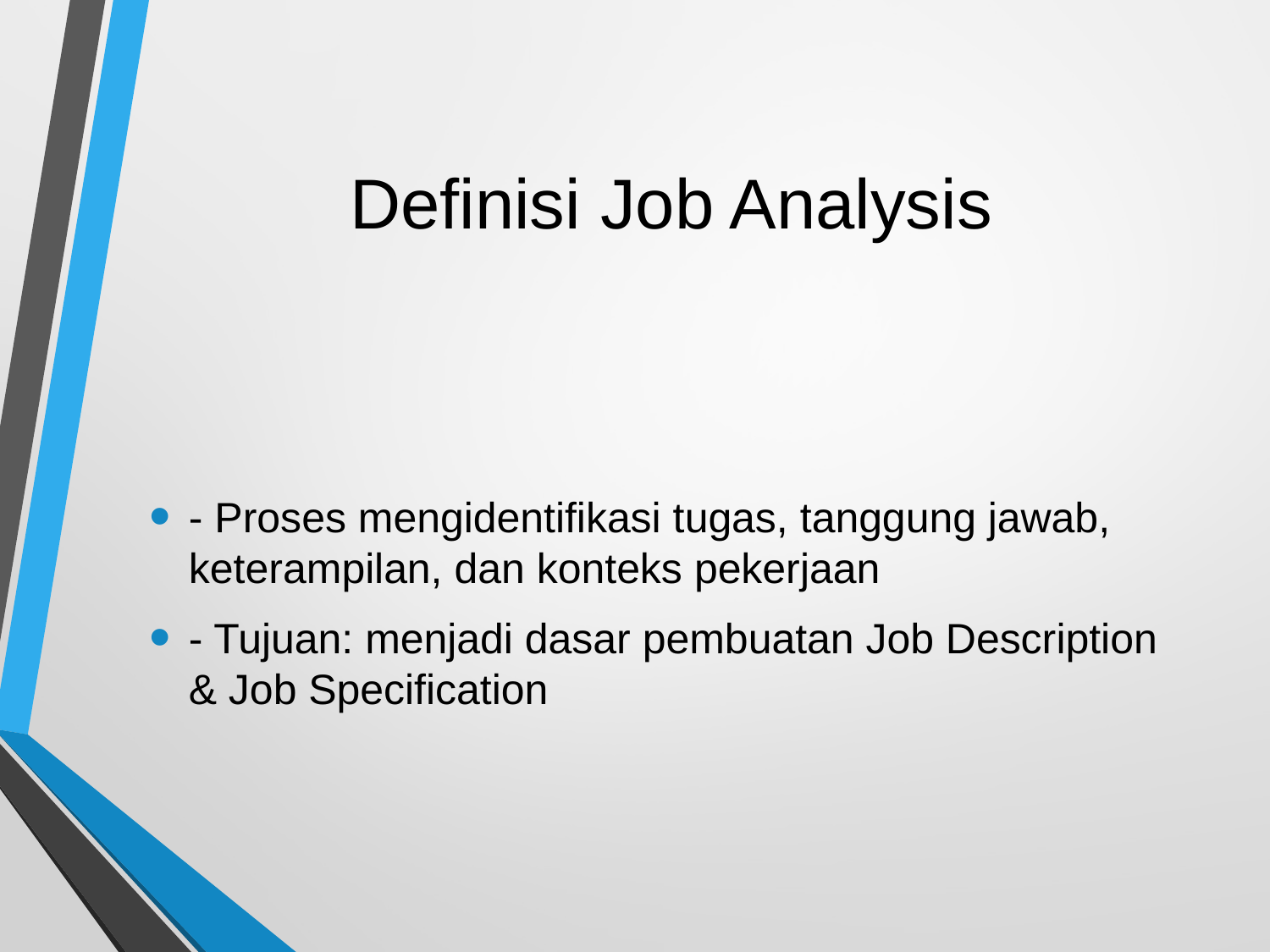

# Definisi Job Analysis
- Proses mengidentifikasi tugas, tanggung jawab, keterampilan, dan konteks pekerjaan
- Tujuan: menjadi dasar pembuatan Job Description & Job Specification